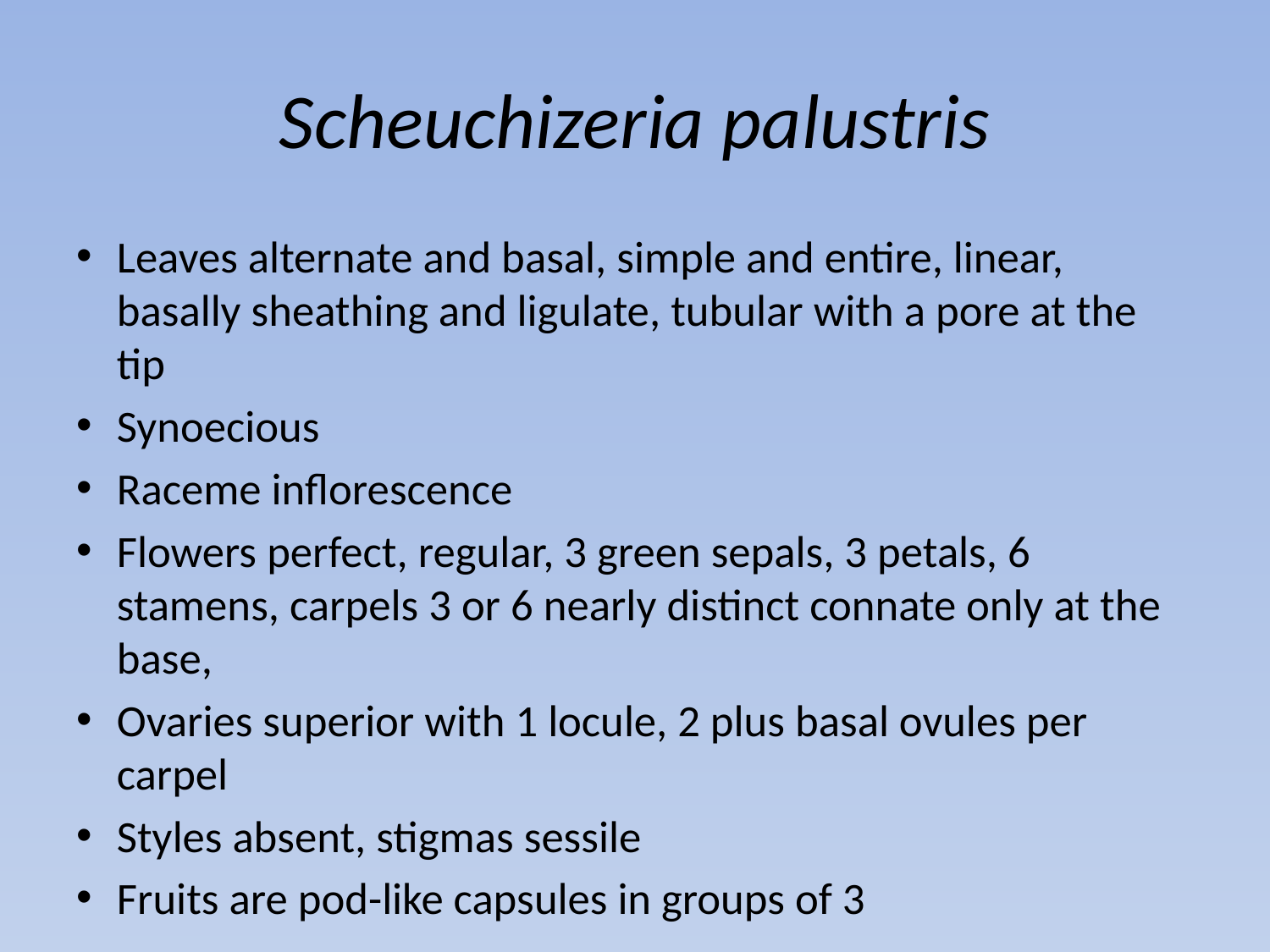

# Scheuchizeria palustris
Leaves alternate and basal, simple and entire, linear, basally sheathing and ligulate, tubular with a pore at the tip
Synoecious
Raceme inflorescence
Flowers perfect, regular, 3 green sepals, 3 petals, 6 stamens, carpels 3 or 6 nearly distinct connate only at the base,
Ovaries superior with 1 locule, 2 plus basal ovules per carpel
Styles absent, stigmas sessile
Fruits are pod-like capsules in groups of 3